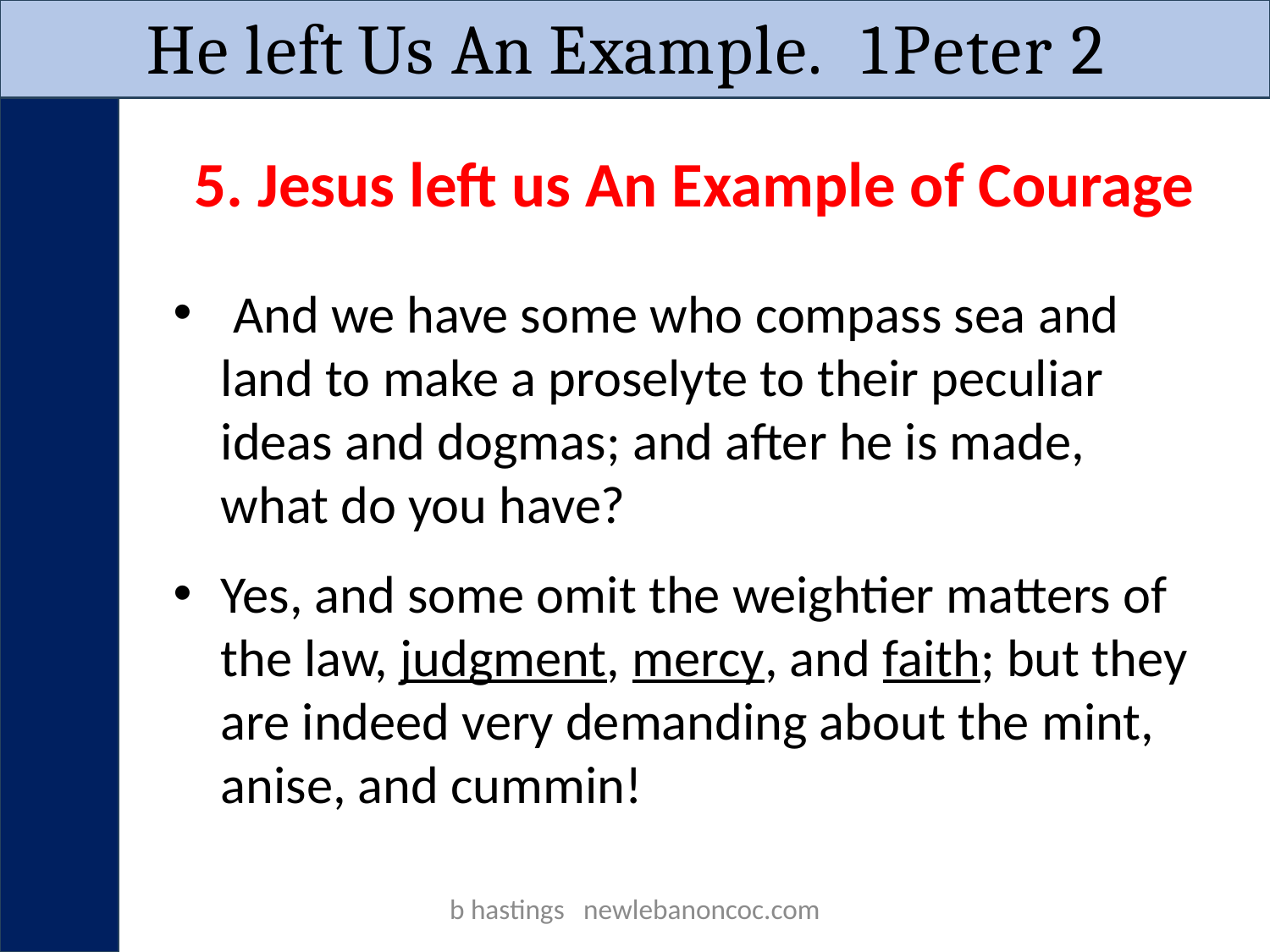

He left Us An Example.  1Peter 2
5. Jesus left us An Example of Courage
 And we have some who compass sea and land to make a proselyte to their peculiar ideas and dogmas; and after he is made, what do you have?
Yes, and some omit the weightier matters of the law, judgment, mercy, and faith; but they are indeed very demanding about the mint, anise, and cummin!
b hastings   newlebanoncoc.com